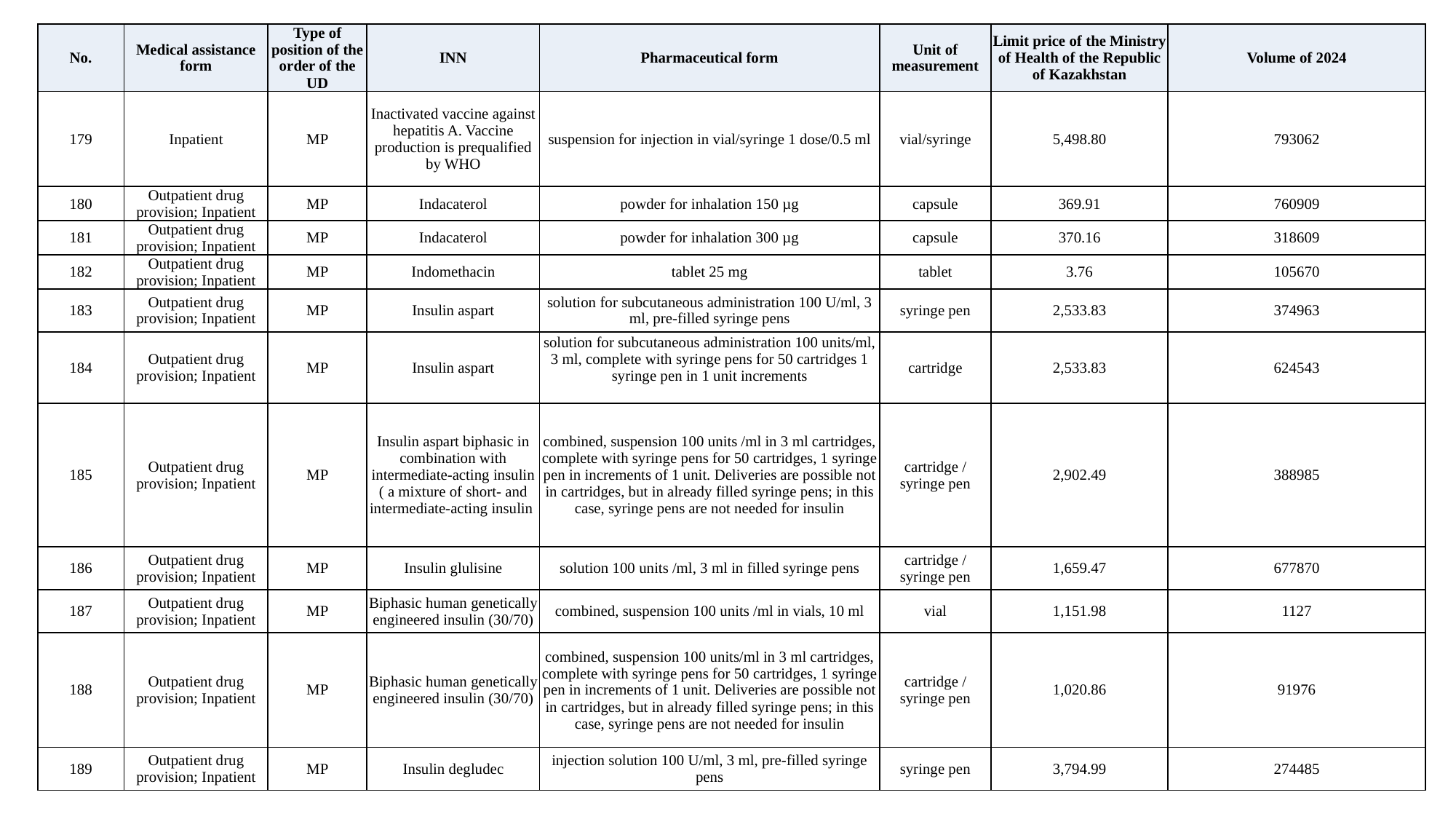

| No. | Medical assistance form | Type of position of the order of the UD | INN | Pharmaceutical form | Unit of measurement | Limit price of the Ministry of Health of the Republic of Kazakhstan | Volume of 2024 |
| --- | --- | --- | --- | --- | --- | --- | --- |
| 179 | Inpatient | MP | Inactivated vaccine against hepatitis A. Vaccine production is prequalified by WHO | suspension for injection in vial/syringe 1 dose/0.5 ml | vial/syringe | 5,498.80 | 793062 |
| 180 | Outpatient drug provision; Inpatient | MP | Indacaterol | powder for inhalation 150 µg | capsule | 369.91 | 760909 |
| 181 | Outpatient drug provision; Inpatient | MP | Indacaterol | powder for inhalation 300 µg | capsule | 370.16 | 318609 |
| 182 | Outpatient drug provision; Inpatient | MP | Indomethacin | tablet 25 mg | tablet | 3.76 | 105670 |
| 183 | Outpatient drug provision; Inpatient | MP | Insulin aspart | solution for subcutaneous administration 100 U/ml, 3 ml, pre-filled syringe pens | syringe pen | 2,533.83 | 374963 |
| 184 | Outpatient drug provision; Inpatient | MP | Insulin aspart | solution for subcutaneous administration 100 units/ml, 3 ml, complete with syringe pens for 50 cartridges 1 syringe pen in 1 unit increments | cartridge | 2,533.83 | 624543 |
| 185 | Outpatient drug provision; Inpatient | MP | Insulin aspart biphasic in combination with intermediate-acting insulin ( a mixture of short- and intermediate-acting insulin | combined, suspension 100 units /ml in 3 ml cartridges, complete with syringe pens for 50 cartridges, 1 syringe pen in increments of 1 unit. Deliveries are possible not in cartridges, but in already filled syringe pens; in this case, syringe pens are not needed for insulin | cartridge / syringe pen | 2,902.49 | 388985 |
| 186 | Outpatient drug provision; Inpatient | MP | Insulin glulisine | solution 100 units /ml, 3 ml in filled syringe pens | cartridge / syringe pen | 1,659.47 | 677870 |
| 187 | Outpatient drug provision; Inpatient | MP | Biphasic human genetically engineered insulin (30/70) | combined, suspension 100 units /ml in vials, 10 ml | vial | 1,151.98 | 1127 |
| 188 | Outpatient drug provision; Inpatient | MP | Biphasic human genetically engineered insulin (30/70) | combined, suspension 100 units/ml in 3 ml cartridges, complete with syringe pens for 50 cartridges, 1 syringe pen in increments of 1 unit. Deliveries are possible not in cartridges, but in already filled syringe pens; in this case, syringe pens are not needed for insulin | cartridge / syringe pen | 1,020.86 | 91976 |
| 189 | Outpatient drug provision; Inpatient | MP | Insulin degludec | injection solution 100 U/ml, 3 ml, pre-filled syringe pens | syringe pen | 3,794.99 | 274485 |